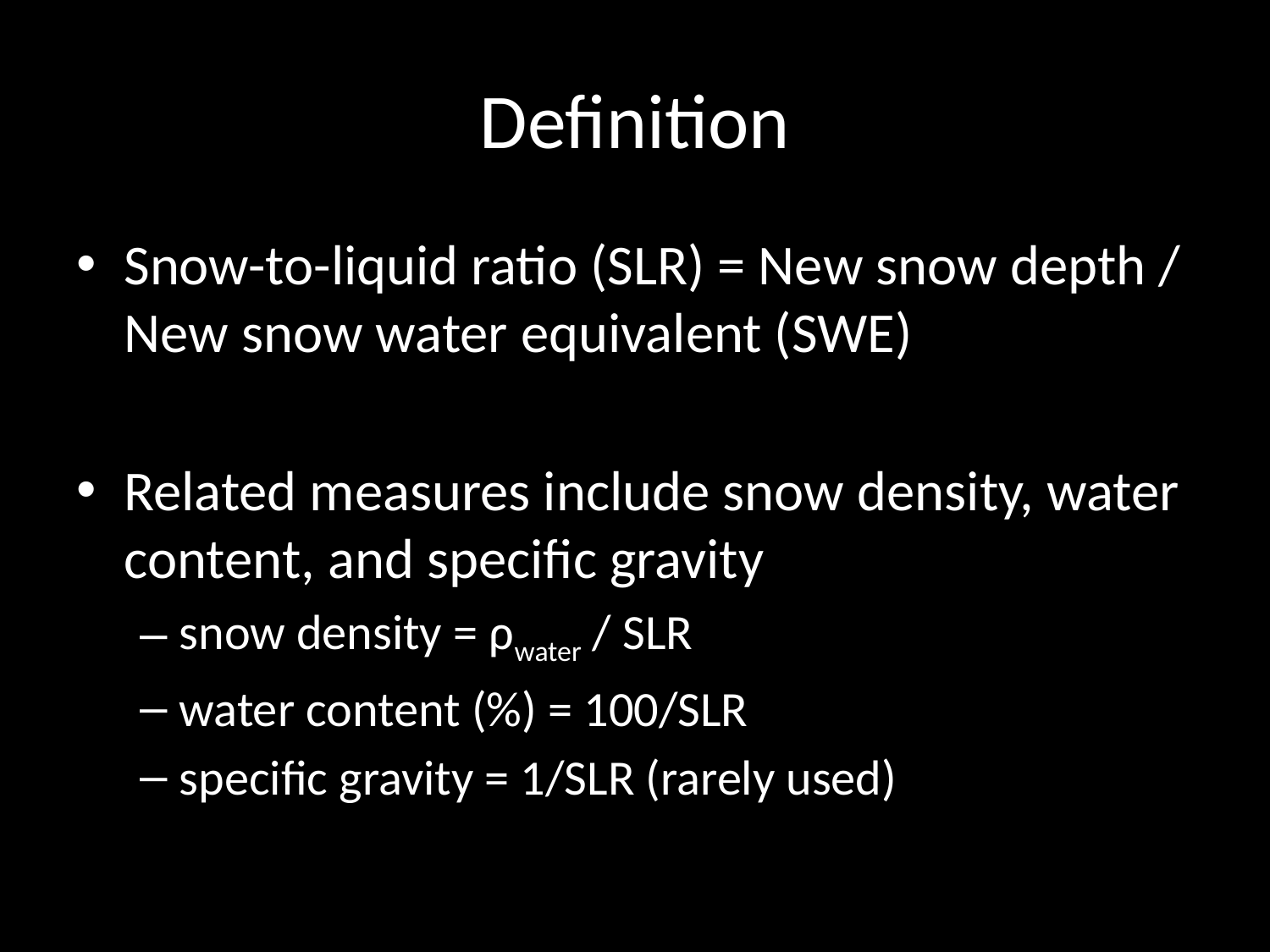

# Definition
Snow-to-liquid ratio (SLR) = New snow depth / New snow water equivalent (SWE)

Related measures include snow density, water content, and specific gravity
snow density = ρwater / SLR
water content (%) = 100/SLR
specific gravity = 1/SLR (rarely used)